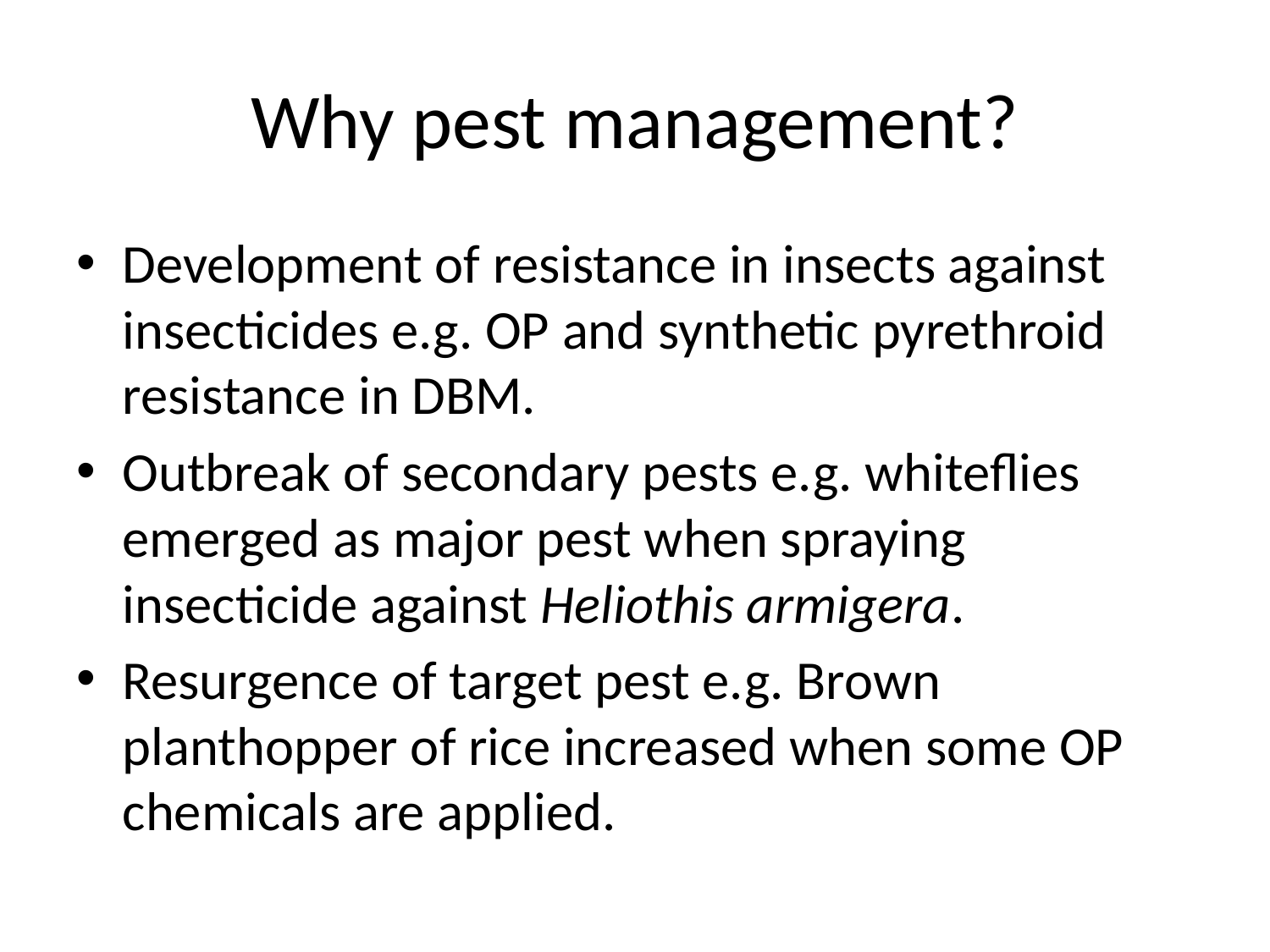

# Why pest management?
Development of resistance in insects against insecticides e.g. OP and synthetic pyrethroid resistance in DBM.
Outbreak of secondary pests e.g. whiteflies emerged as major pest when spraying insecticide against Heliothis armigera.
Resurgence of target pest e.g. Brown planthopper of rice increased when some OP chemicals are applied.